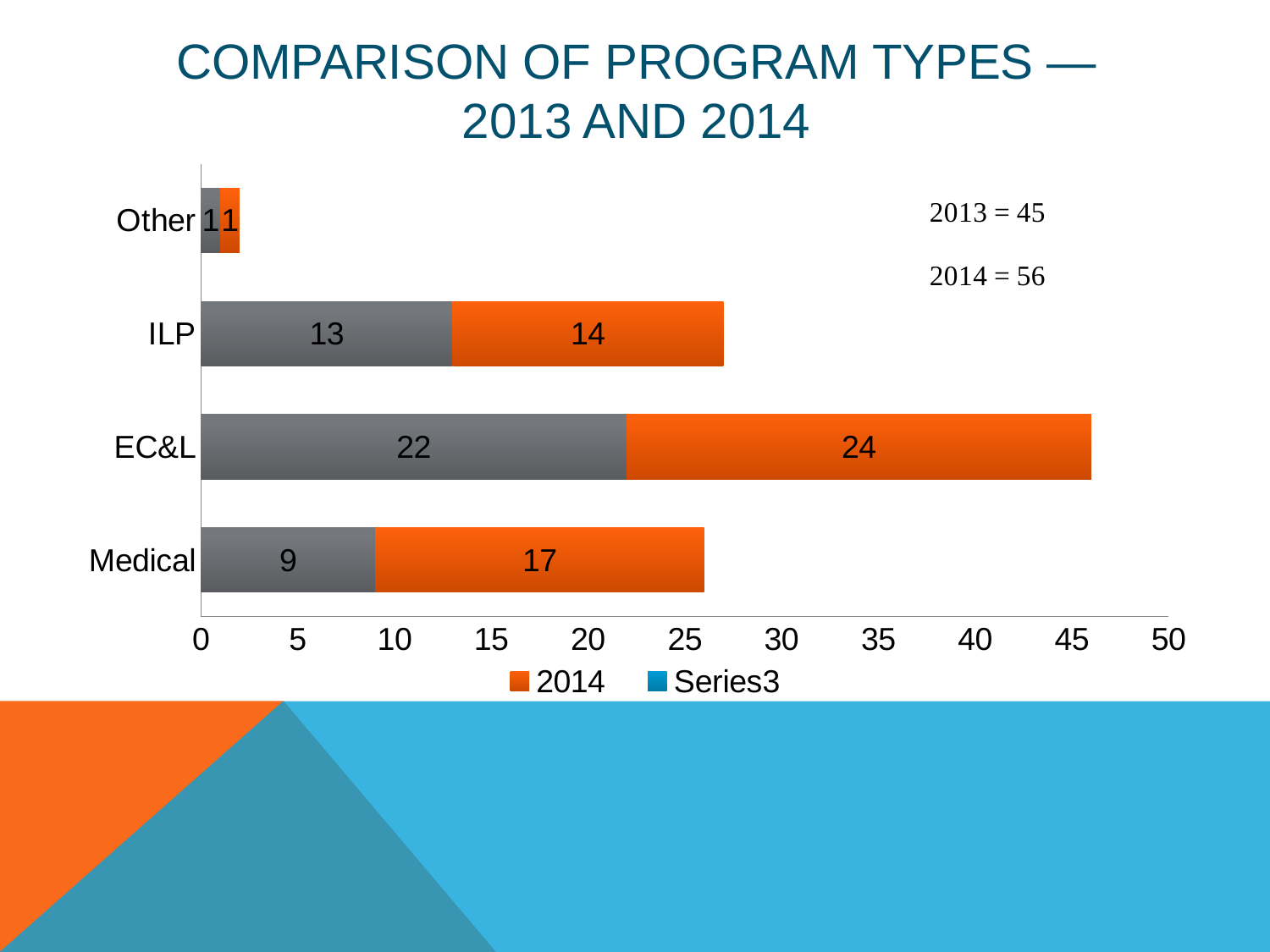

# Comparison of program types — 2013 and 2014

### Chart

| Category | 2013 | 2014 |  |
|---|---|---|---|
| Medical | 9.0 | 17.0 | None |
| EC&L | 22.0 | 24.0 | None |
| ILP | 13.0 | 14.0 | None |
| Other | 1.0 | 1.0 | None |